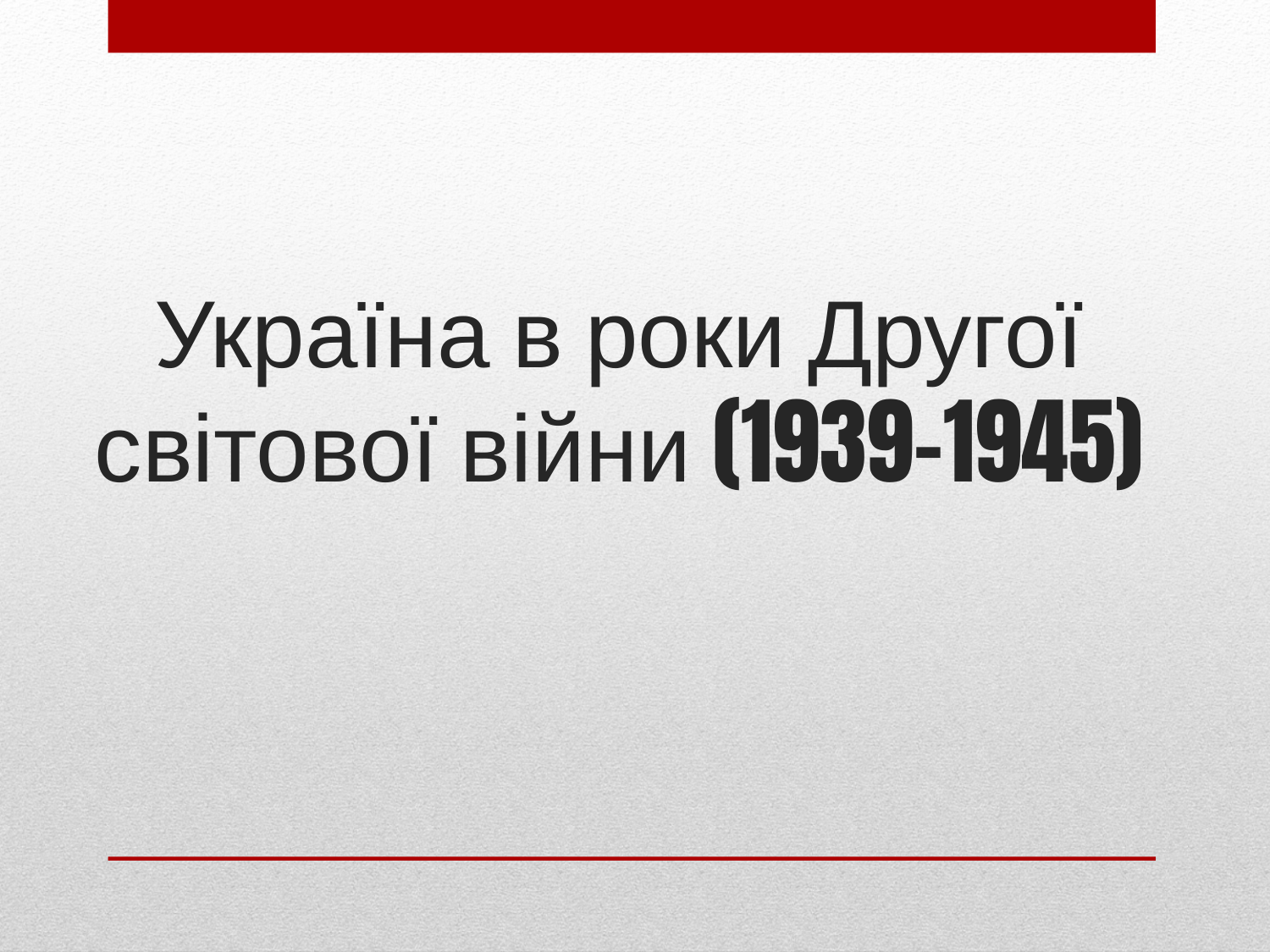

Україна в роки Другої світової війни (1939-1945)